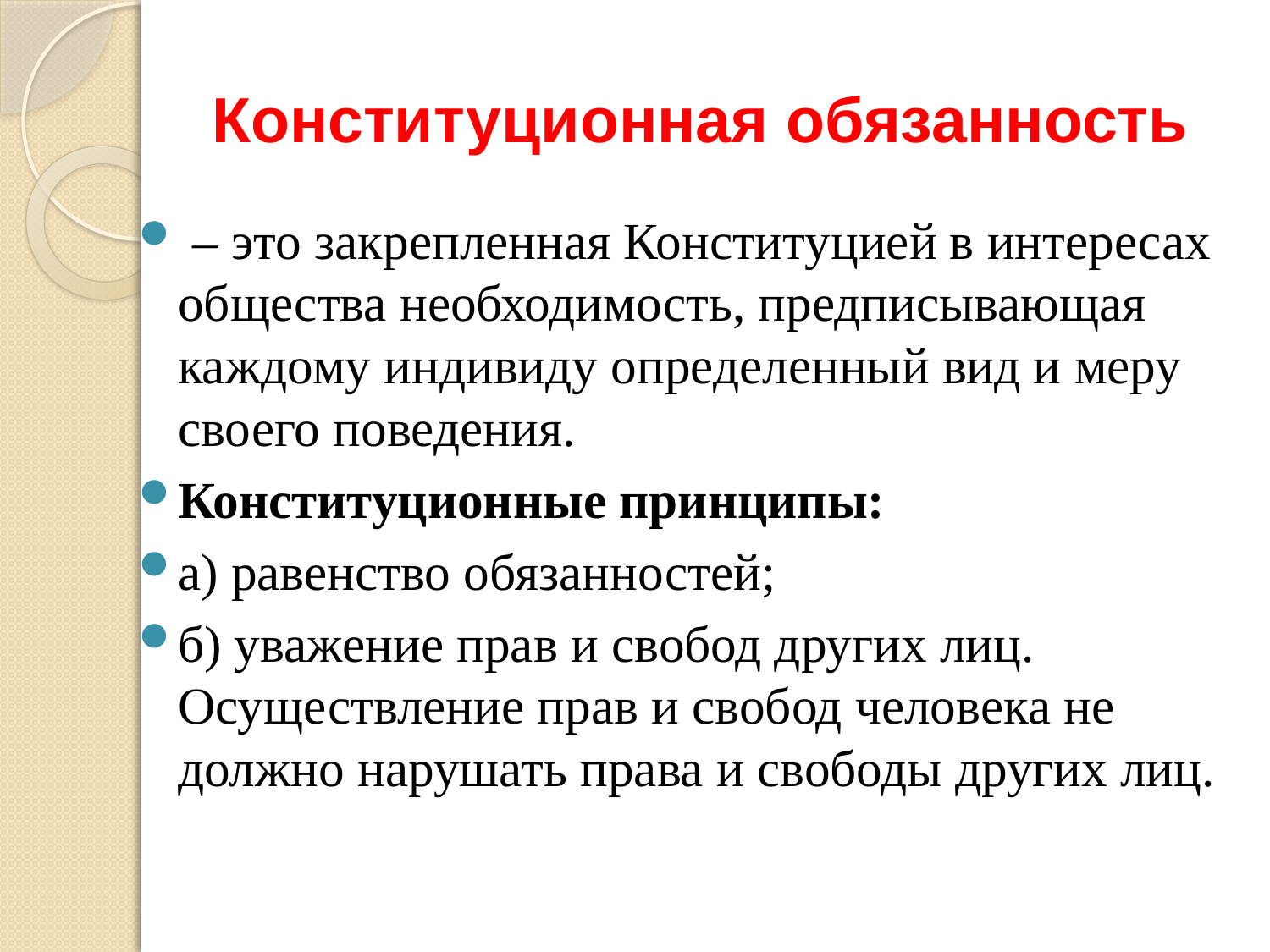

# Конституционная обязанность
 – это закрепленная Конституцией в интересах общества необходимость, предписывающая каждому индивиду определенный вид и меру своего поведения.
Конституционные принципы:
а) равенство обязанностей;
б) уважение прав и свобод других лиц. Осуществление прав и свобод человека не должно нарушать права и свободы других лиц.